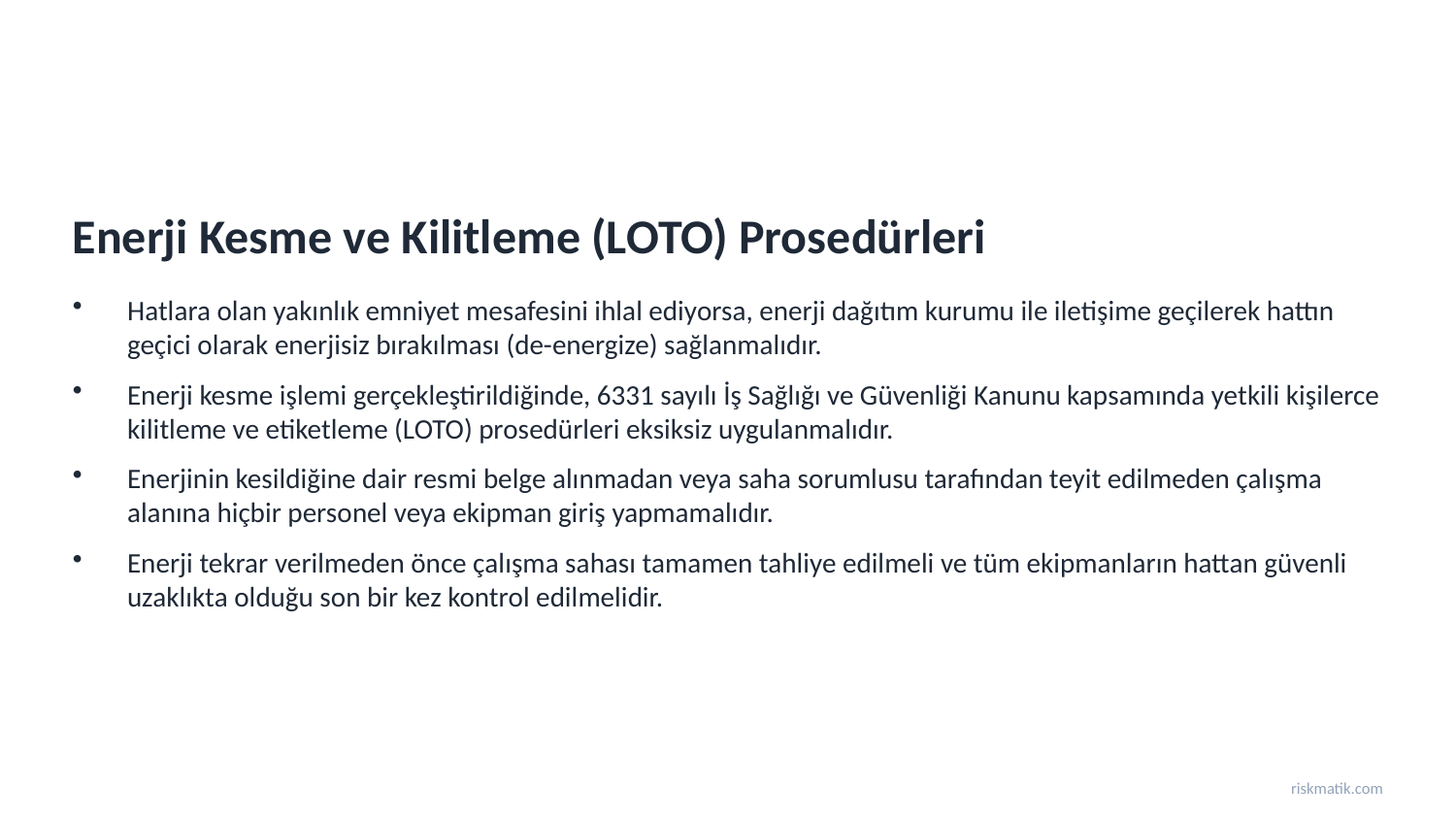

Enerji Kesme ve Kilitleme (LOTO) Prosedürleri
Hatlara olan yakınlık emniyet mesafesini ihlal ediyorsa, enerji dağıtım kurumu ile iletişime geçilerek hattın geçici olarak enerjisiz bırakılması (de-energize) sağlanmalıdır.
Enerji kesme işlemi gerçekleştirildiğinde, 6331 sayılı İş Sağlığı ve Güvenliği Kanunu kapsamında yetkili kişilerce kilitleme ve etiketleme (LOTO) prosedürleri eksiksiz uygulanmalıdır.
Enerjinin kesildiğine dair resmi belge alınmadan veya saha sorumlusu tarafından teyit edilmeden çalışma alanına hiçbir personel veya ekipman giriş yapmamalıdır.
Enerji tekrar verilmeden önce çalışma sahası tamamen tahliye edilmeli ve tüm ekipmanların hattan güvenli uzaklıkta olduğu son bir kez kontrol edilmelidir.
riskmatik.com